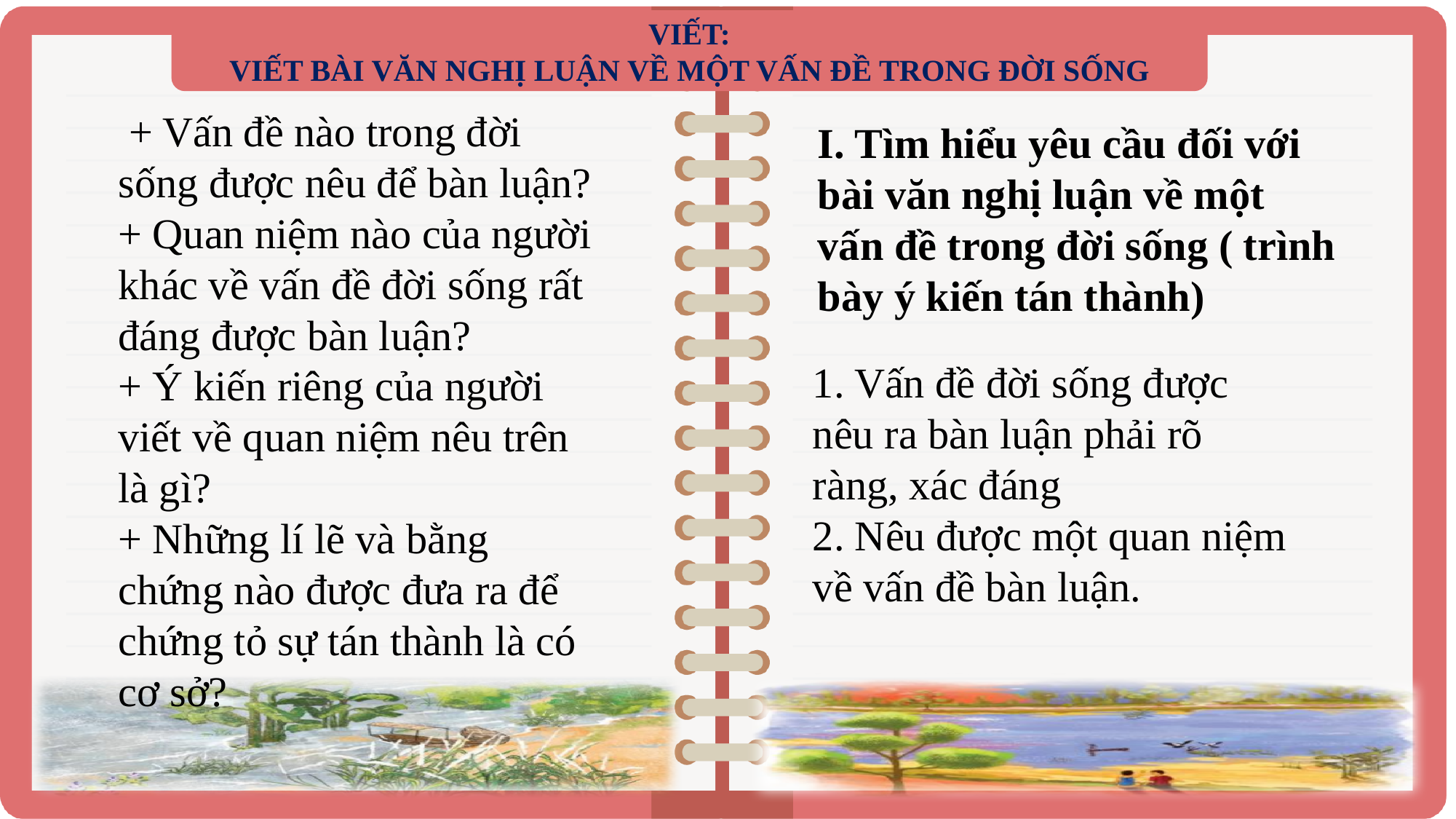

VIẾT:
VIẾT BÀI VĂN NGHỊ LUẬN VỀ MỘT VẤN ĐỀ TRONG ĐỜI SỐNG
 + Vấn đề nào trong đời sống được nêu để bàn luận?
+ Quan niệm nào của người khác về vấn đề đời sống rất đáng được bàn luận?
+ Ý kiến riêng của người viết về quan niệm nêu trên là gì?
+ Những lí lẽ và bằng chứng nào được đưa ra để chứng tỏ sự tán thành là có cơ sở?

I. Tìm hiểu yêu cầu đối với bài văn nghị luận về một vấn đề trong đời sống ( trình bày ý kiến tán thành)

1. Vấn đề đời sống được nêu ra bàn luận phải rõ ràng, xác đáng
2. Nêu được một quan niệm về vấn đề bàn luận.